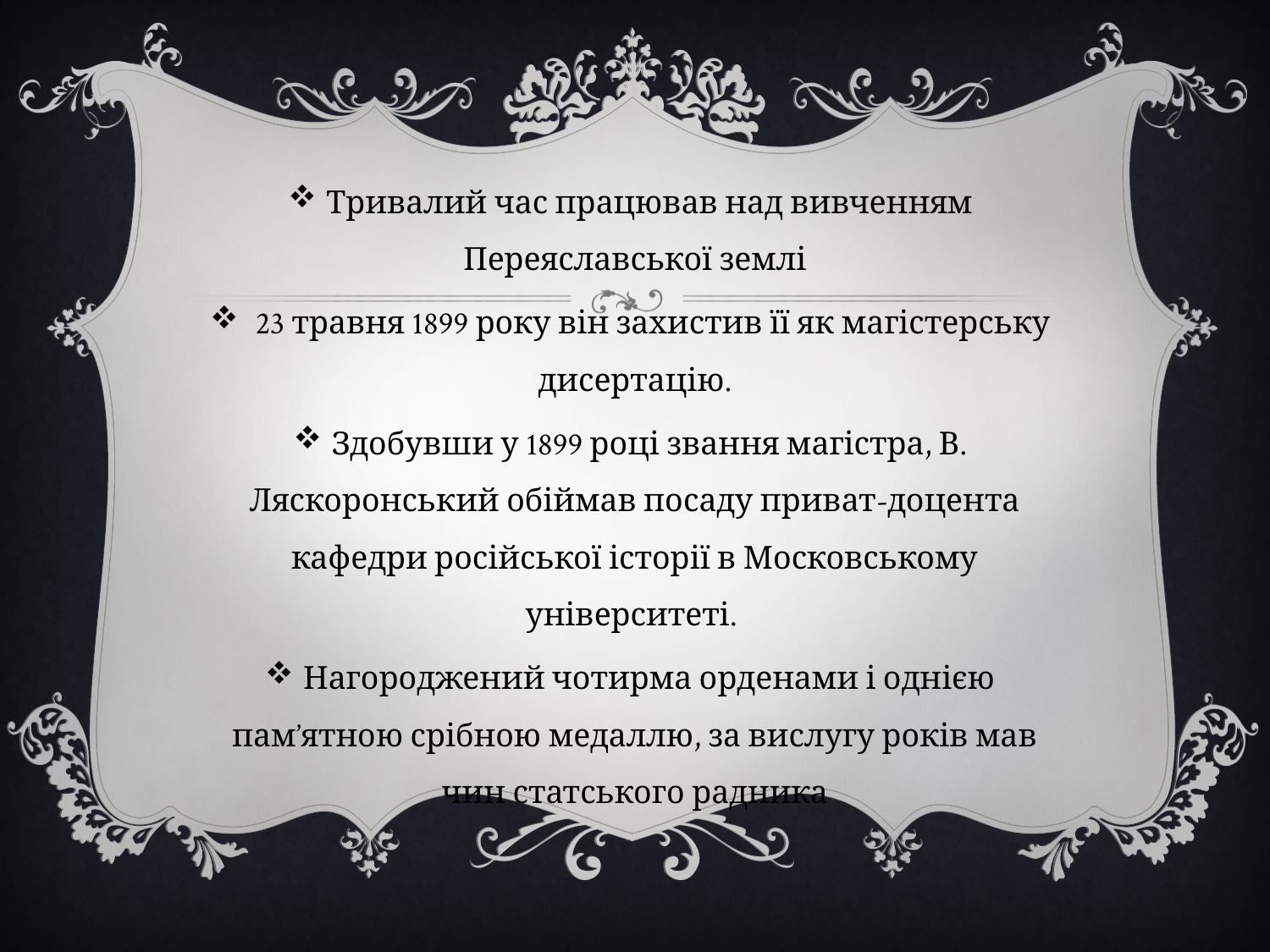

Тривалий час працював над вивченням Переяславської землі
 23 травня 1899 року він захистив її як магістерську дисертацію.
Здобувши у 1899 році звання магістра, В. Ляскоронський обіймав посаду приват-доцента кафедри російської історії в Московському університеті.
Нагороджений чотирма орденами і однією пам’ятною срібною медаллю, за вислугу років мав чин статського радника